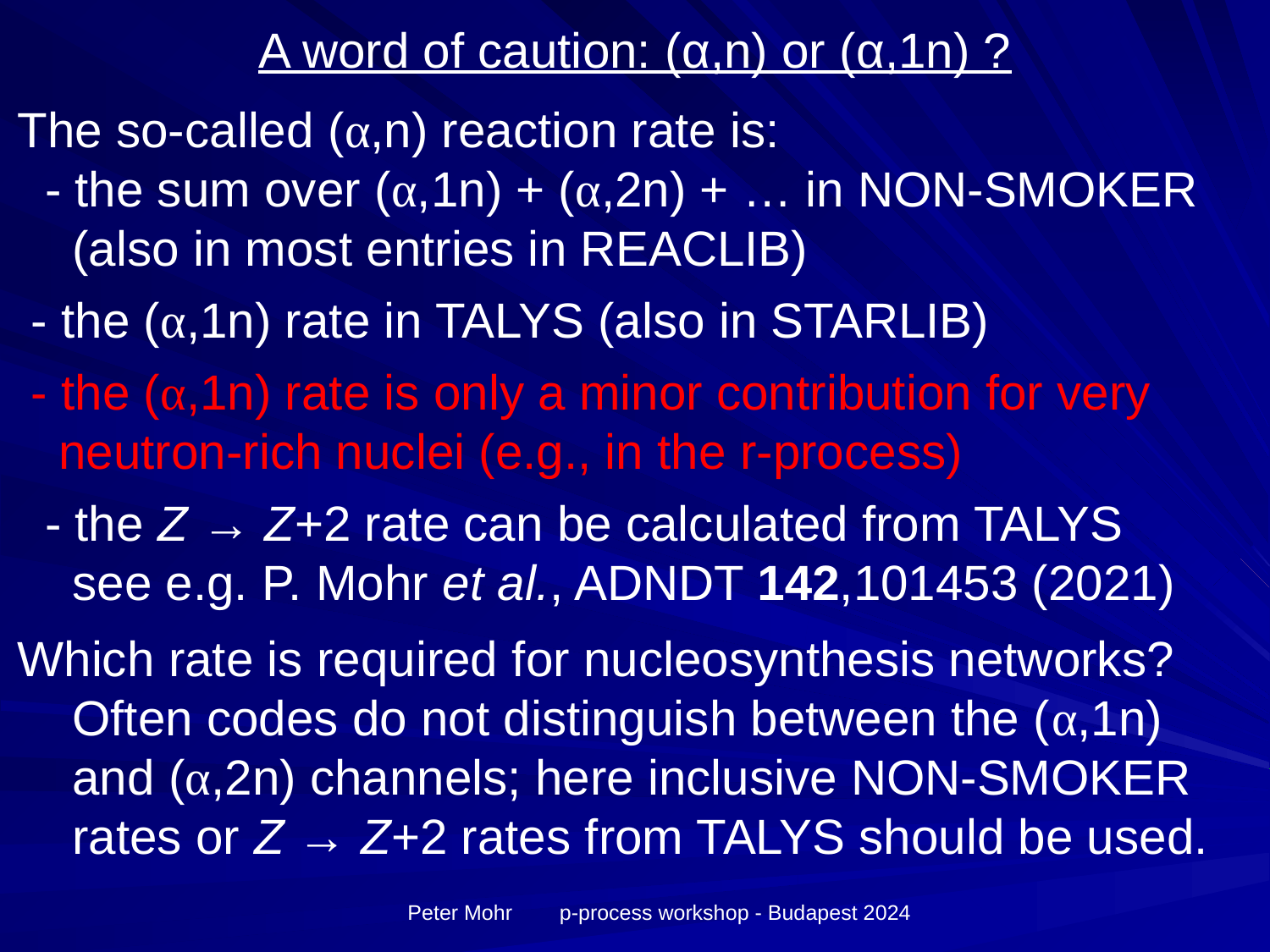

# A word of caution: (α,n) or (α,1n) ?
The so-called (α,n) reaction rate is:
  - the sum over (α,1n) + (α,2n) + … in NON-SMOKER
    (also in most entries in REACLIB)
 - the (α,1n) rate in TALYS (also in STARLIB)
 - the (α,1n) rate is only a minor contribution for very
   neutron-rich nuclei (e.g., in the r-process)
  - the Z → Z+2 rate can be calculated from TALYS
    see e.g. P. Mohr et al., ADNDT 142,101453 (2021)
Which rate is required for nucleosynthesis networks?
    Often codes do not distinguish between the (α,1n)
    and (α,2n) channels; here inclusive NON-SMOKER
    rates or Z → Z+2 rates from TALYS should be used.
Peter Mohr        p-process workshop - Budapest 2024